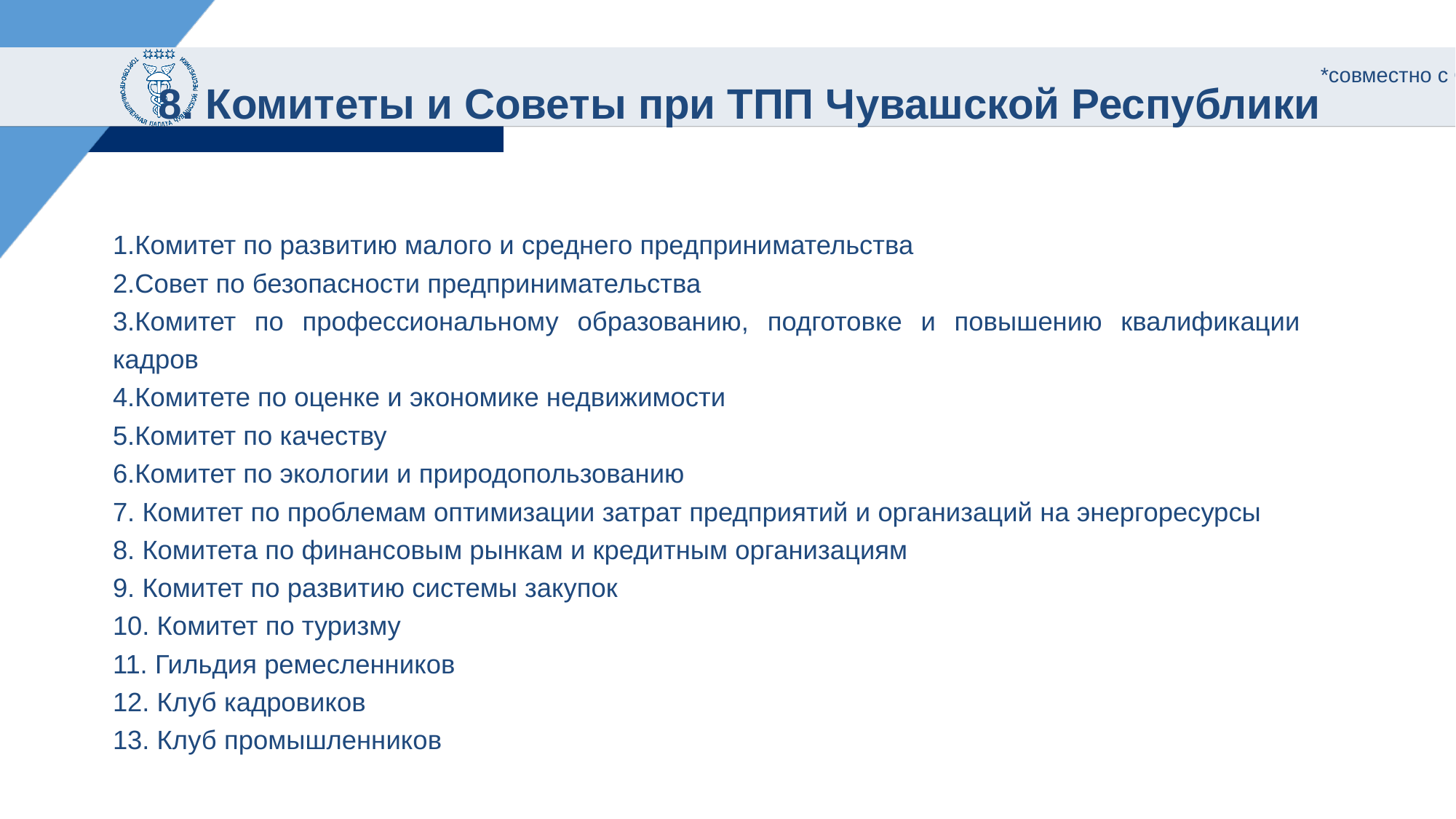

# 8. Комитеты и Советы при ТПП Чувашской Республики*совместно с ОВС
1.Комитет по развитию малого и среднего предпринимательства
2.Совет по безопасности предпринимательства
3.Комитет по профессиональному образованию, подготовке и повышению квалификации кадров
4.Комитете по оценке и экономике недвижимости
5.Комитет по качеству
6.Комитет по экологии и природопользованию
7. Комитет по проблемам оптимизации затрат предприятий и организаций на энергоресурсы
8. Комитета по финансовым рынкам и кредитным организациям
9. Комитет по развитию системы закупок
10. Комитет по туризму
11. Гильдия ремесленников
12. Клуб кадровиков
13. Клуб промышленников